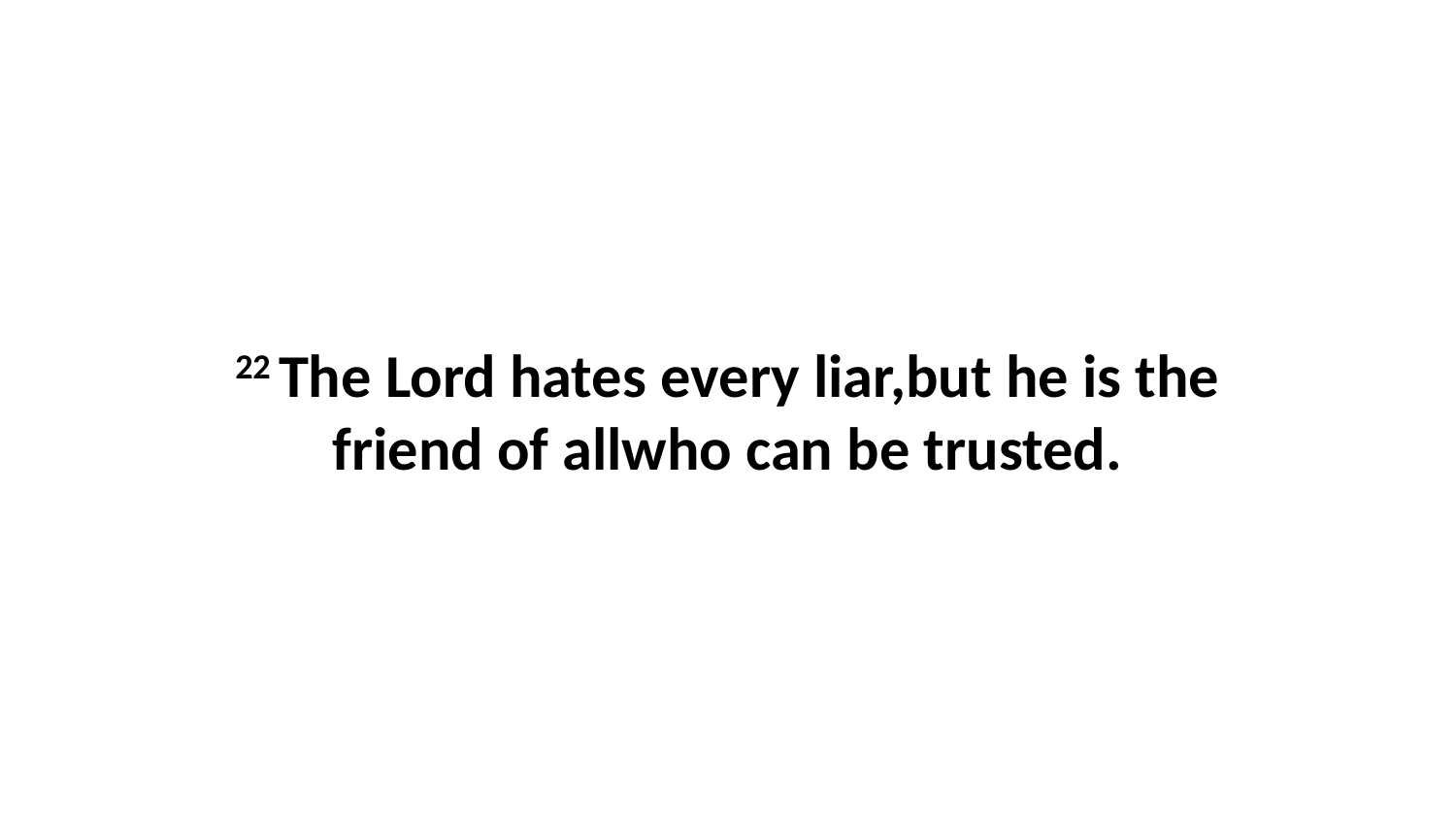

22 The Lord hates every liar,but he is the friend of allwho can be trusted.